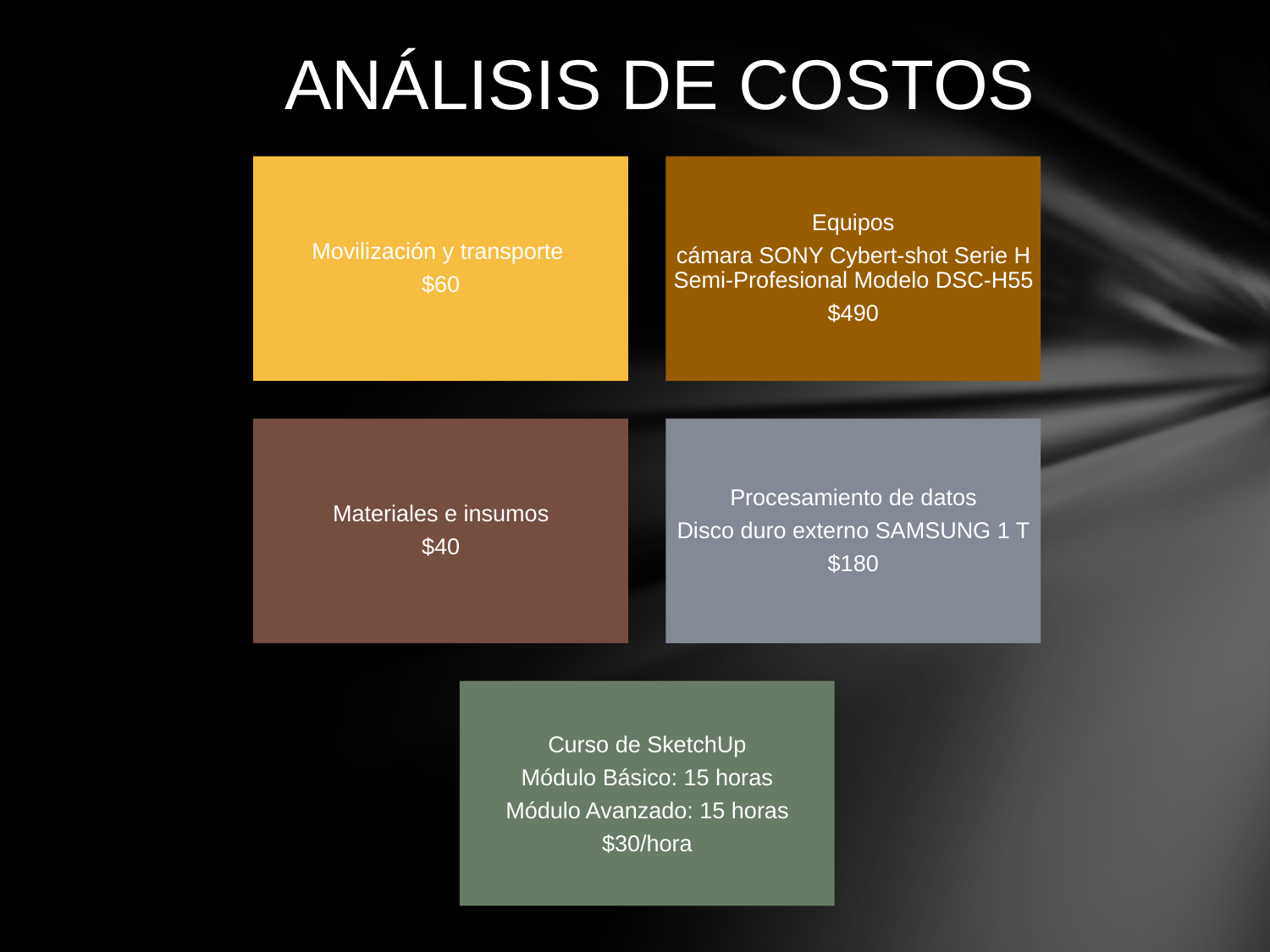

# ANÁLISIS DE COSTOS
Movilización y transporte
$60
Equipos
cámara SONY Cybert-shot Serie H Semi-Profesional Modelo DSC-H55
$490
Materiales e insumos
$40
Procesamiento de datos
Disco duro externo SAMSUNG 1 T
$180

Curso de SketchUp
Módulo Básico: 15 horas
Módulo Avanzado: 15 horas
$30/hora